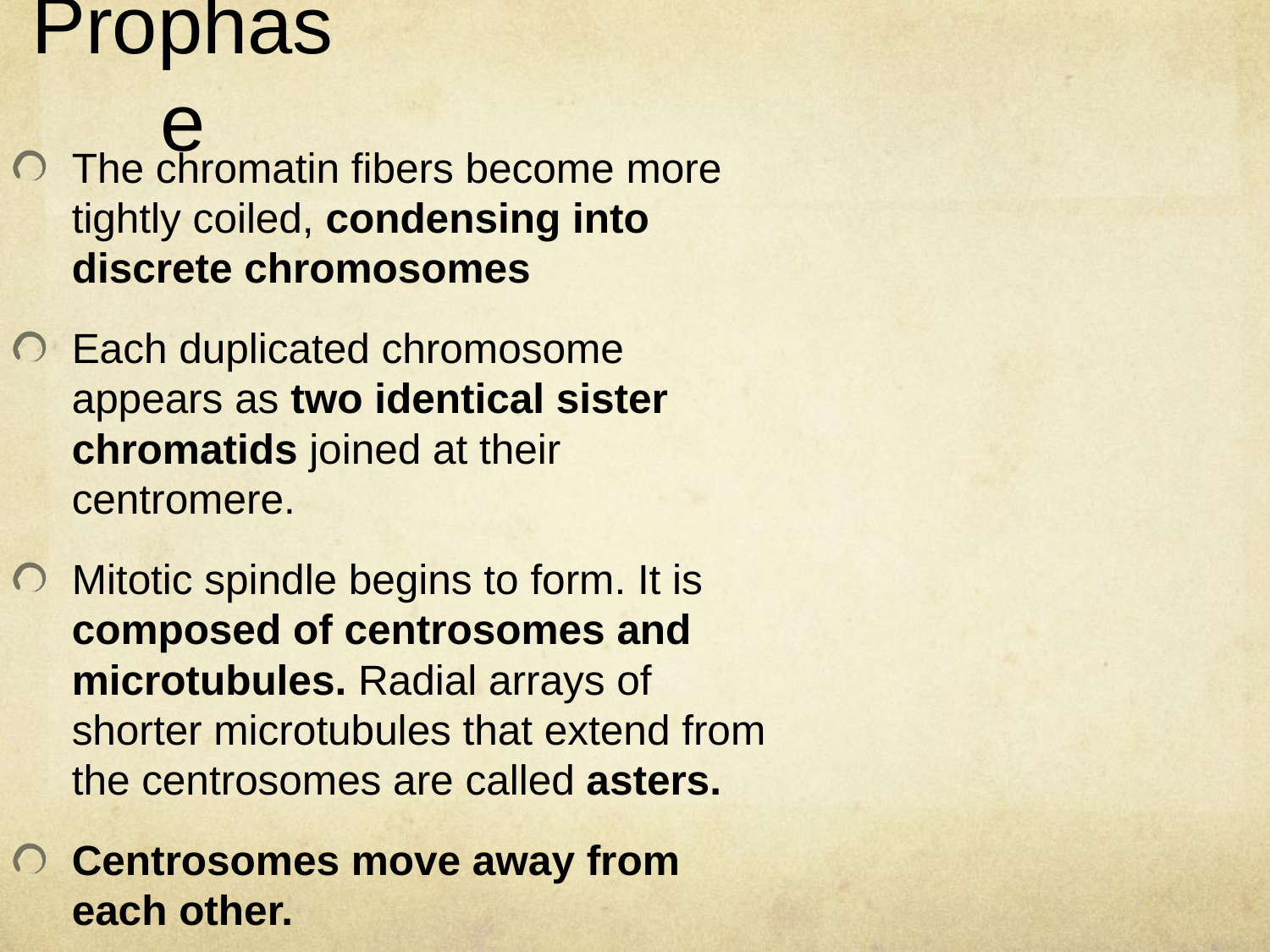

# Prophase
The chromatin fibers become more tightly coiled, condensing into discrete chromosomes
Each duplicated chromosome appears as two identical sister chromatids joined at their centromere.
Mitotic spindle begins to form. It is composed of centrosomes and microtubules. Radial arrays of shorter microtubules that extend from the centrosomes are called asters.
Centrosomes move away from each other.